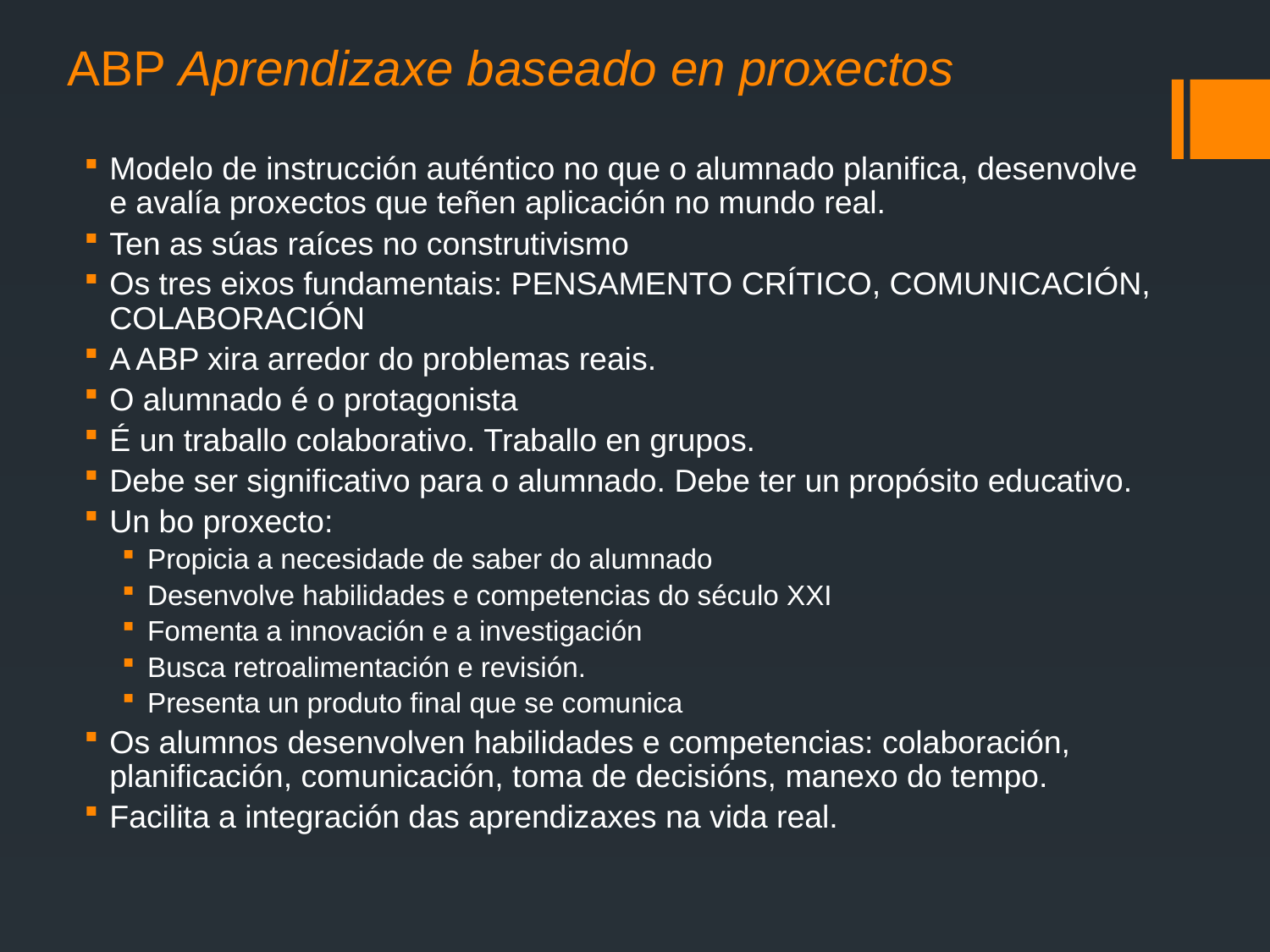

# ABP Aprendizaxe baseado en proxectos
Modelo de instrucción auténtico no que o alumnado planifica, desenvolve e avalía proxectos que teñen aplicación no mundo real.
Ten as súas raíces no construtivismo
Os tres eixos fundamentais: PENSAMENTO CRÍTICO, COMUNICACIÓN, COLABORACIÓN
A ABP xira arredor do problemas reais.
O alumnado é o protagonista
É un traballo colaborativo. Traballo en grupos.
Debe ser significativo para o alumnado. Debe ter un propósito educativo.
Un bo proxecto:
Propicia a necesidade de saber do alumnado
Desenvolve habilidades e competencias do século XXI
Fomenta a innovación e a investigación
Busca retroalimentación e revisión.
Presenta un produto final que se comunica
Os alumnos desenvolven habilidades e competencias: colaboración, planificación, comunicación, toma de decisións, manexo do tempo.
Facilita a integración das aprendizaxes na vida real.